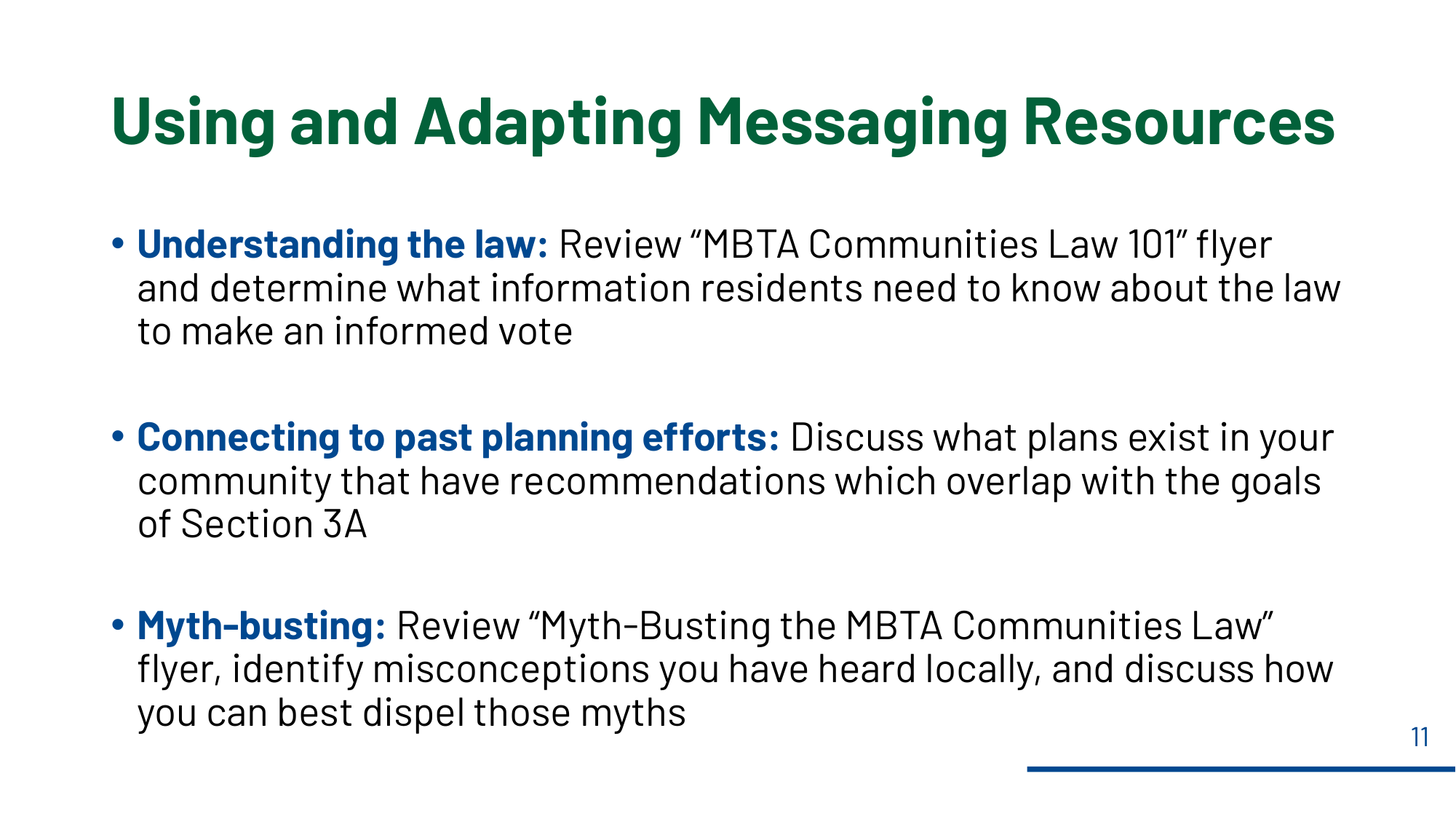

# Using and Adapting Messaging Resources
Understanding the law: Review “MBTA Communities Law 101” flyer and determine what information residents need to know about the law to make an informed vote
Connecting to past planning efforts: Discuss what plans exist in your community that have recommendations which overlap with the goals of Section 3A
Myth-busting: Review “Myth-Busting the MBTA Communities Law” flyer, identify misconceptions you have heard locally, and discuss how you can best dispel those myths
11